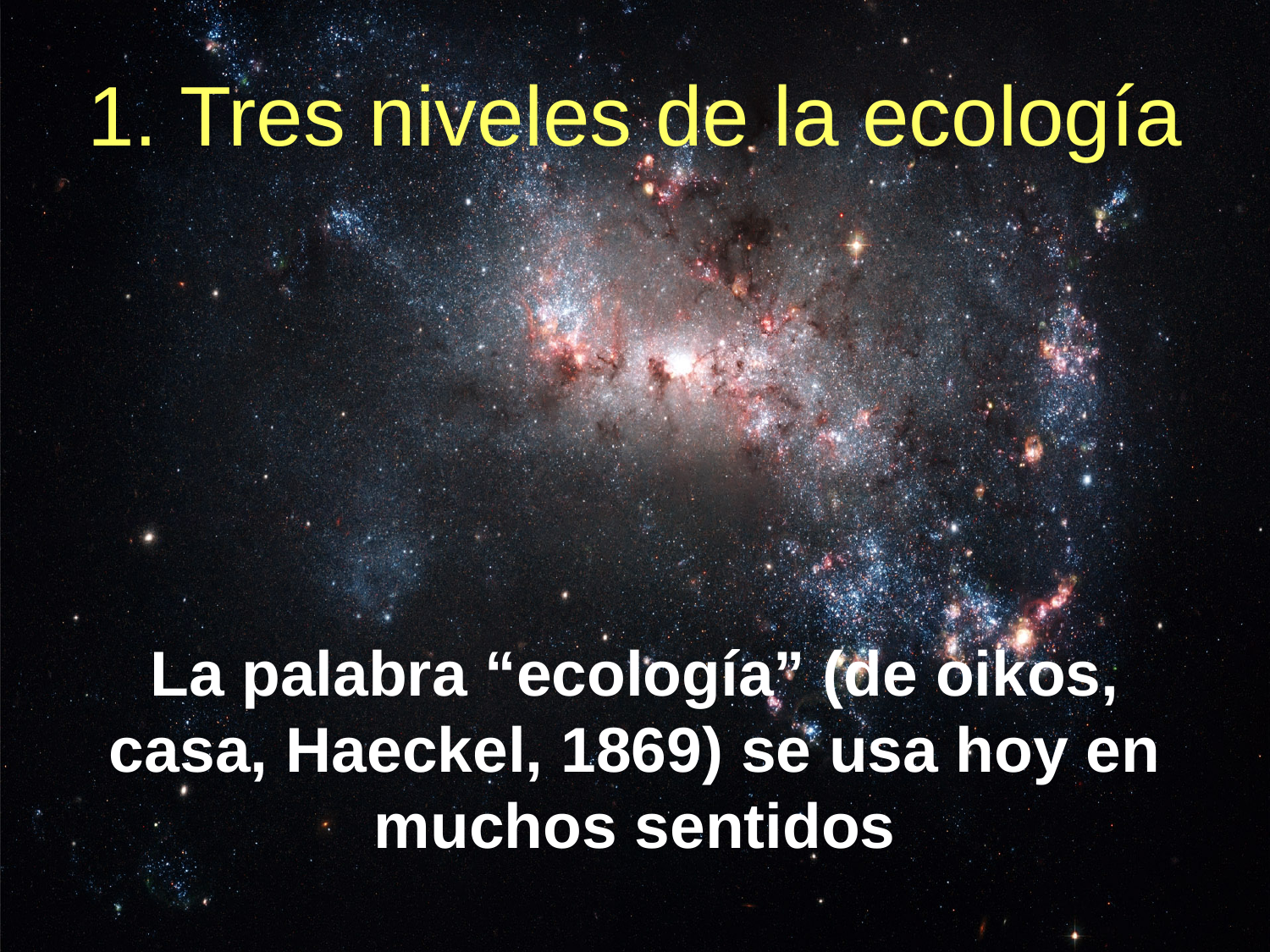

# 1. Tres niveles de la ecología
La palabra “ecología” (de oikos, casa, Haeckel, 1869) se usa hoy en muchos sentidos